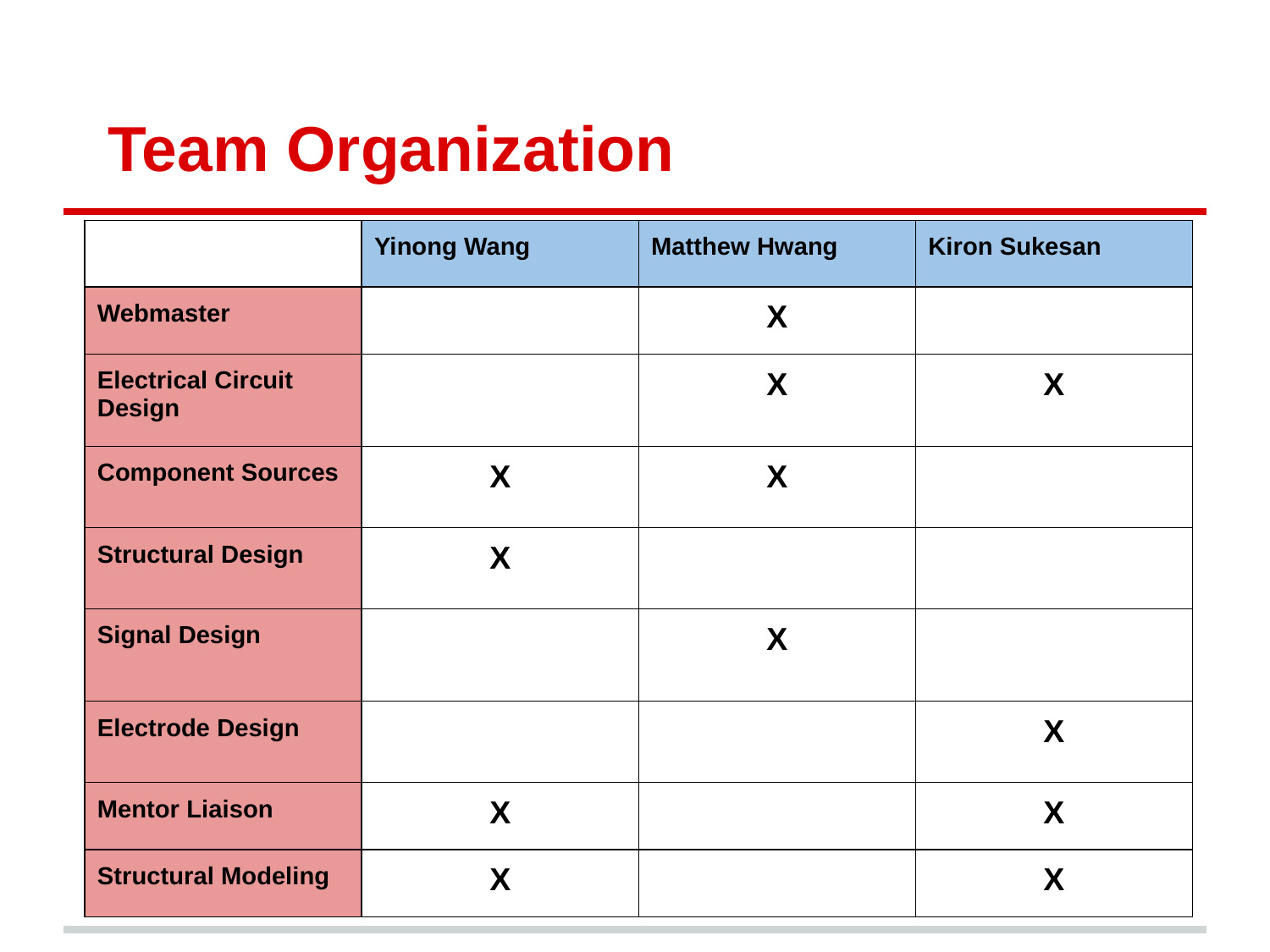

# Team Organization
|  | Yinong Wang | Matthew Hwang | Kiron Sukesan |
| --- | --- | --- | --- |
| Webmaster |  | X |  |
| Electrical Circuit Design |  | X | X |
| Component Sources | X | X |  |
| Structural Design | X |  |  |
| Signal Design |  | X |  |
| Electrode Design |  |  | X |
| Mentor Liaison | X |  | X |
| Structural Modeling | X |  | X |